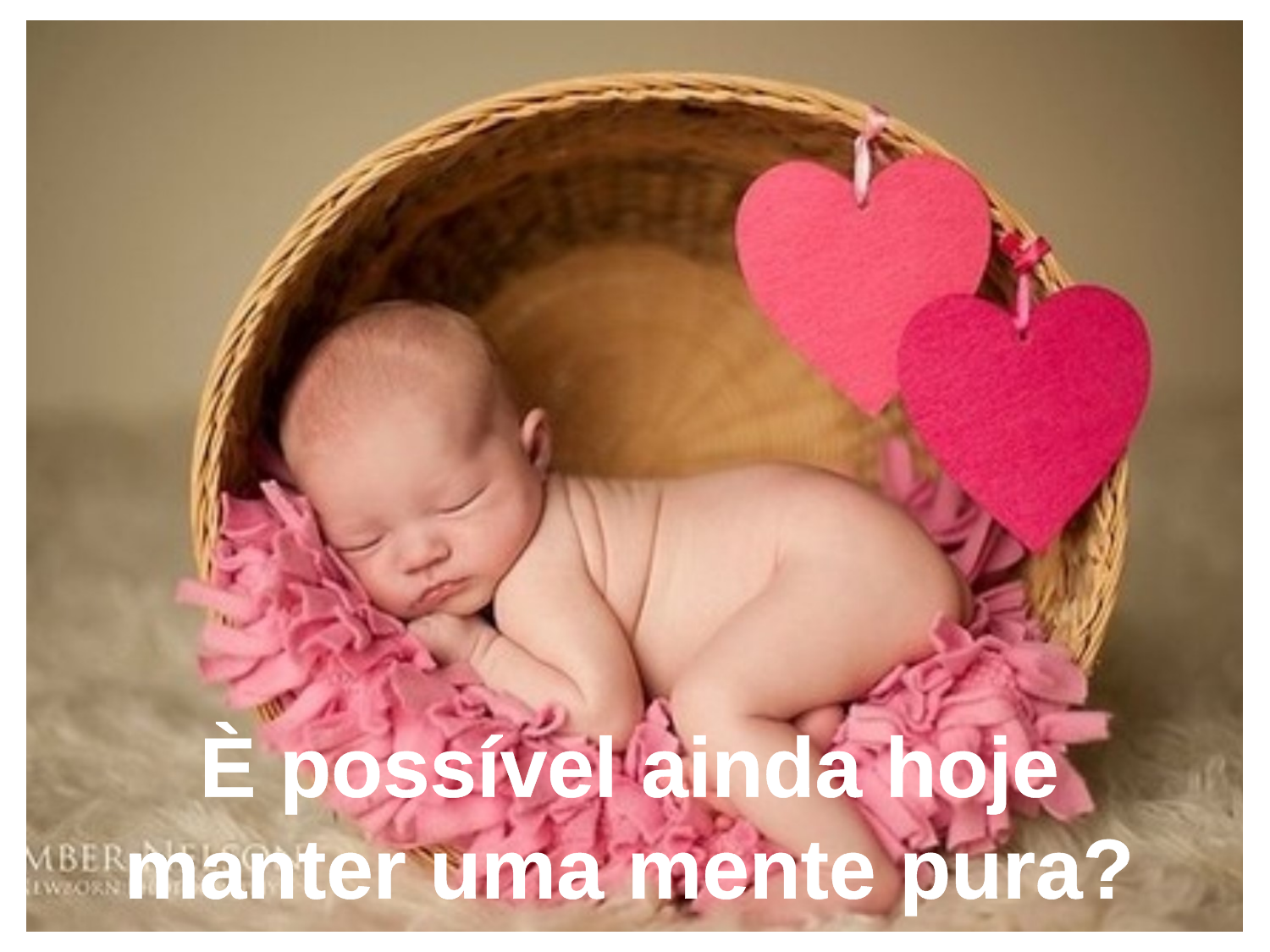

È possível ainda hoje manter uma mente pura?